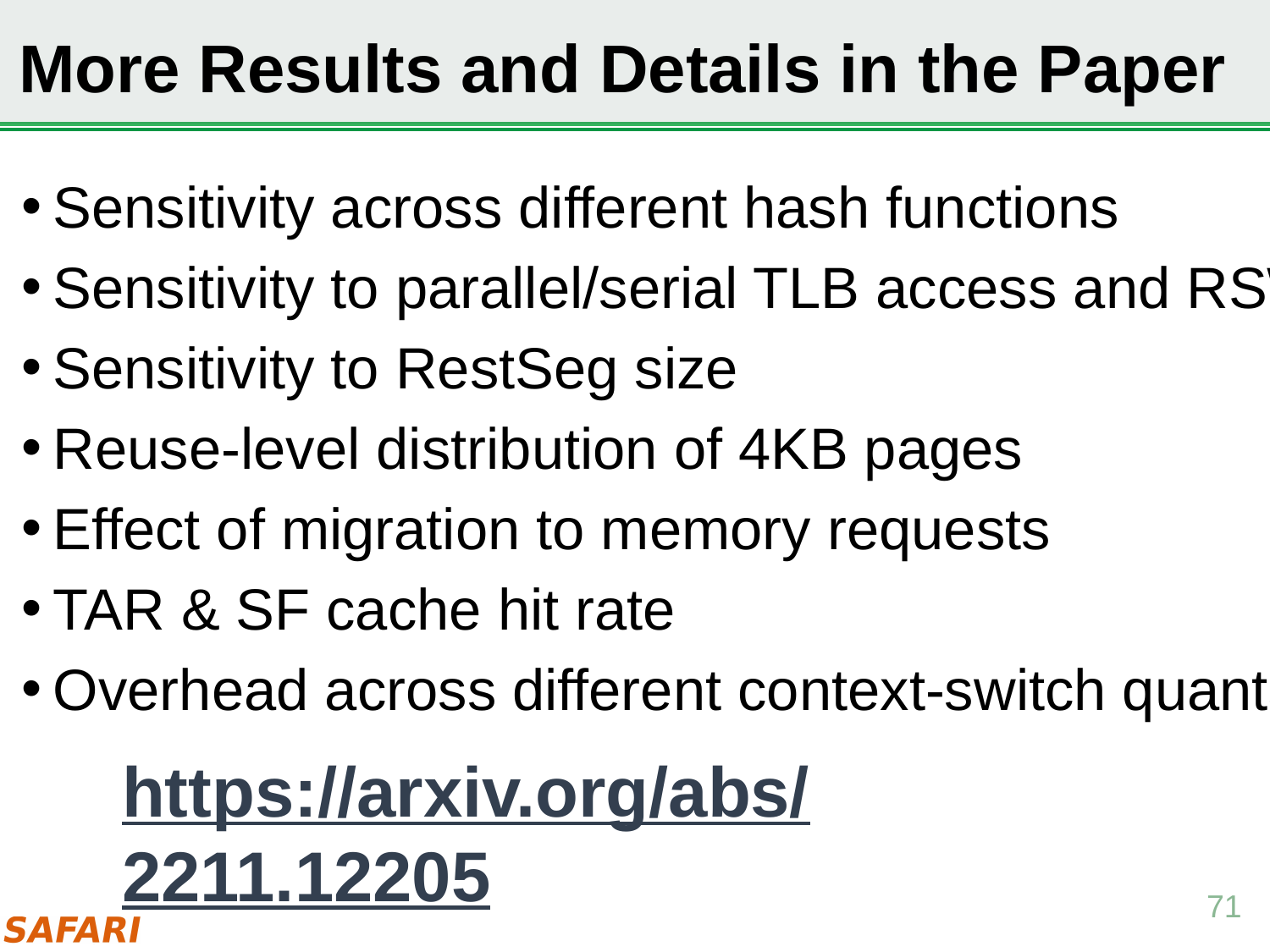

# More Results and Details in the Paper
Sensitivity across different hash functions
Sensitivity to parallel/serial TLB access and RSW
Sensitivity to RestSeg size
Reuse-level distribution of 4KB pages
Effect of migration to memory requests
TAR & SF cache hit rate
Overhead across different context-switch quanta
https://arxiv.org/abs/2211.12205
71